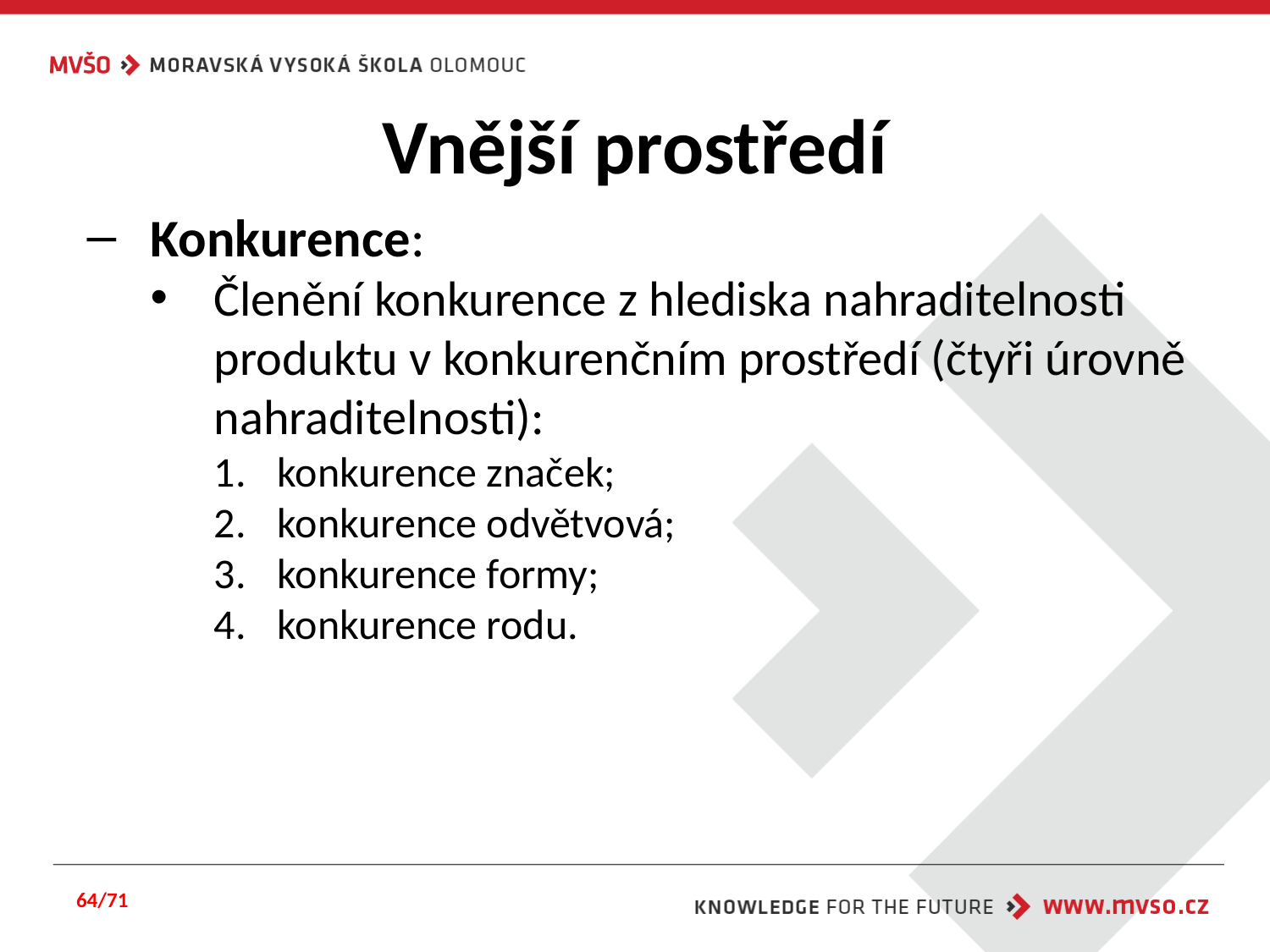

# Vnější prostředí
Konkurence:
Členění konkurence z hlediska nahraditelnosti produktu v konkurenčním prostředí (čtyři úrovně nahraditelnosti):
konkurence značek;
konkurence odvětvová;
konkurence formy;
konkurence rodu.
64/71